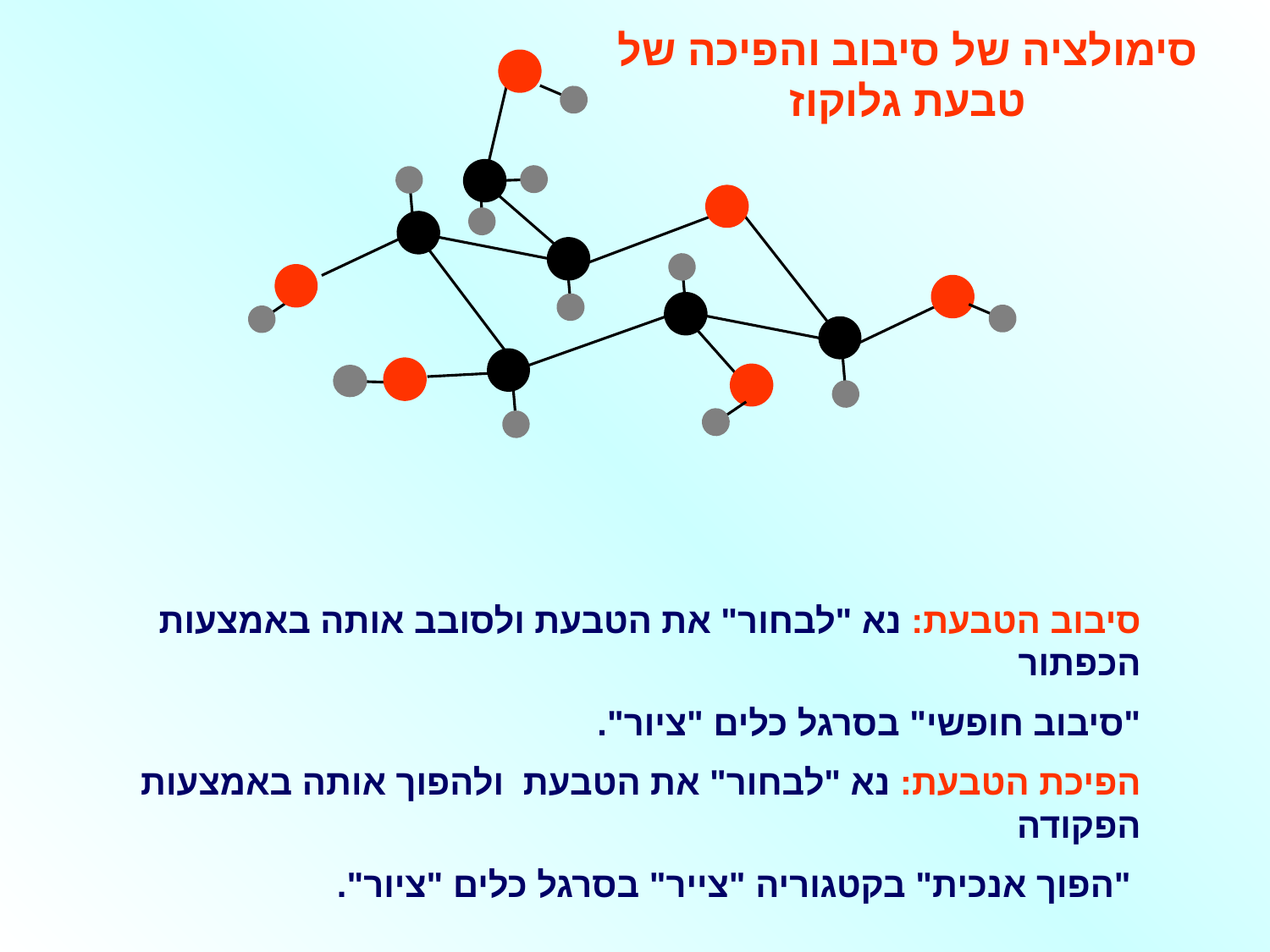

סימולציה של סיבוב והפיכה של טבעת גלוקוז

סיבוב הטבעת: נא "לבחור" את הטבעת ולסובב אותה באמצעות הכפתור
"סיבוב חופשי" בסרגל כלים "ציור".
הפיכת הטבעת: נא "לבחור" את הטבעת  ולהפוך אותה באמצעות הפקודה
 "הפוך אנכית" בקטגוריה "צייר" בסרגל כלים "ציור".